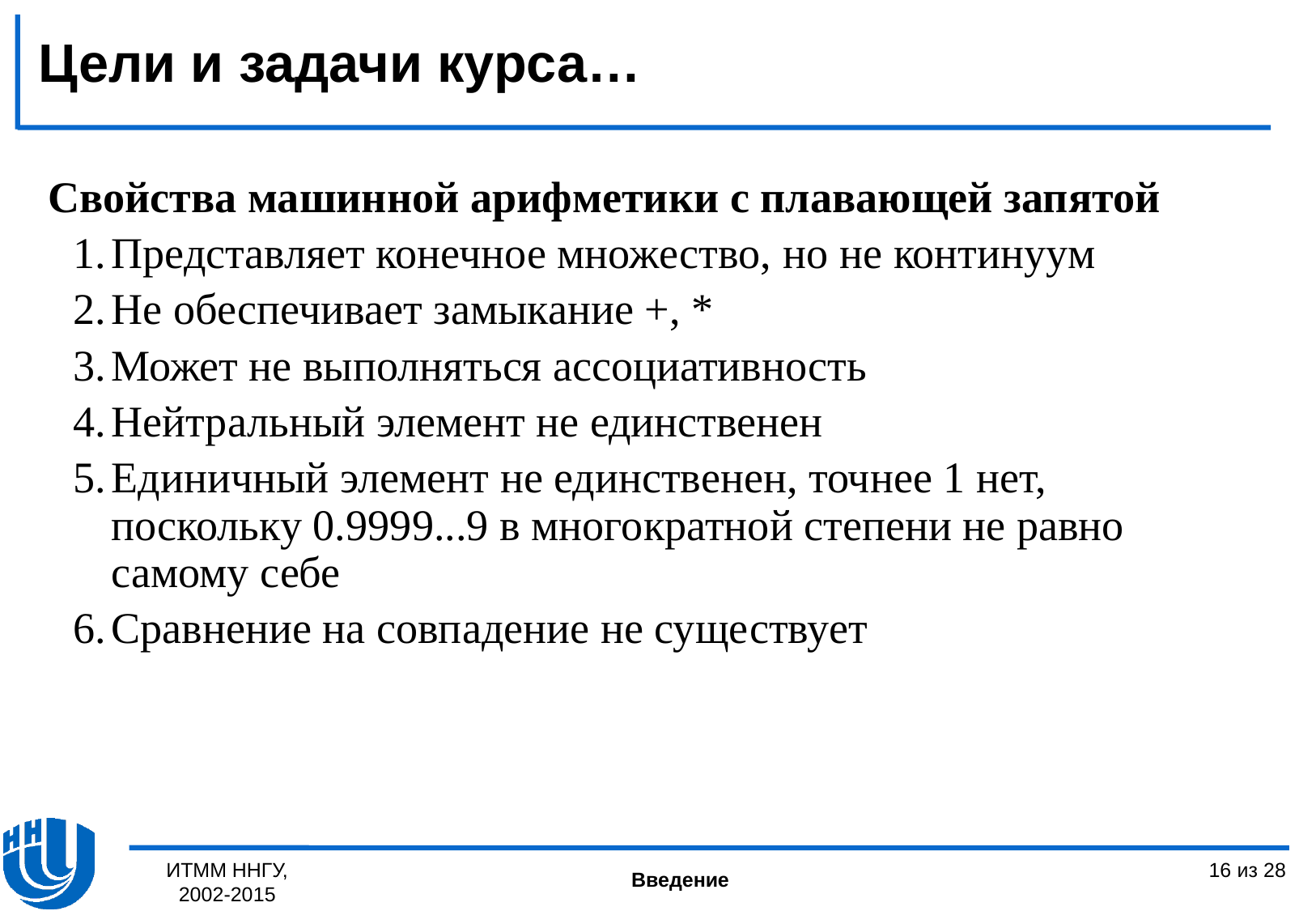

Цели и задачи курса…
Свойства машинной арифметики с плавающей запятой
Представляет конечное множество, но не континуум
Не обеспечивает замыкание +, *
Может не выполняться ассоциативность
Нейтральный элемент не единственен
Единичный элемент не единственен, точнее 1 нет, поскольку 0.9999...9 в многократной степени не равно самому себе
Сравнение на совпадение не существует

ИТММ ННГУ, 2002-2015
16 из 28
Введение